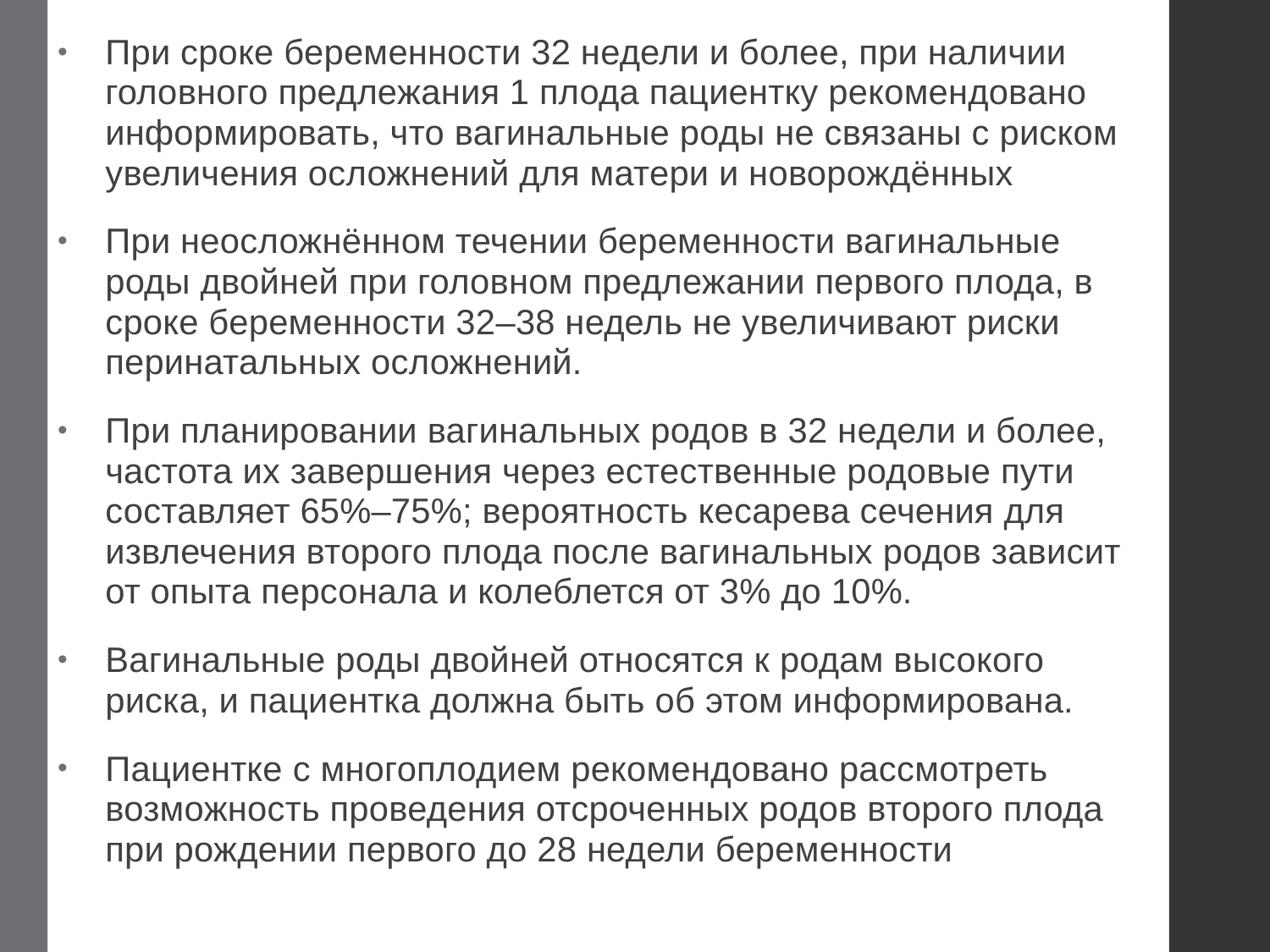

При сроке беременности 32 недели и более, при наличии головного предлежания 1 плода пациентку рекомендовано информировать, что вагинальные роды не связаны с риском увеличения осложнений для матери и новорождённых
При неосложнённом течении беременности вагинальные роды двойней при головном предлежании первого плода, в сроке беременности 32‒38 недель не увеличивают риски перинатальных осложнений.
При планировании вагинальных родов в 32 недели и более, частота их завершения через естественные родовые пути составляет 65%‒75%; вероятность кесарева сечения для извлечения второго плода после вагинальных родов зависит от опыта персонала и колеблется от 3% до 10%.
Вагинальные роды двойней относятся к родам высокого риска, и пациентка должна быть об этом информирована.
Пациентке с многоплодием рекомендовано рассмотреть возможность проведения отсроченных родов второго плода при рождении первого до 28 недели беременности